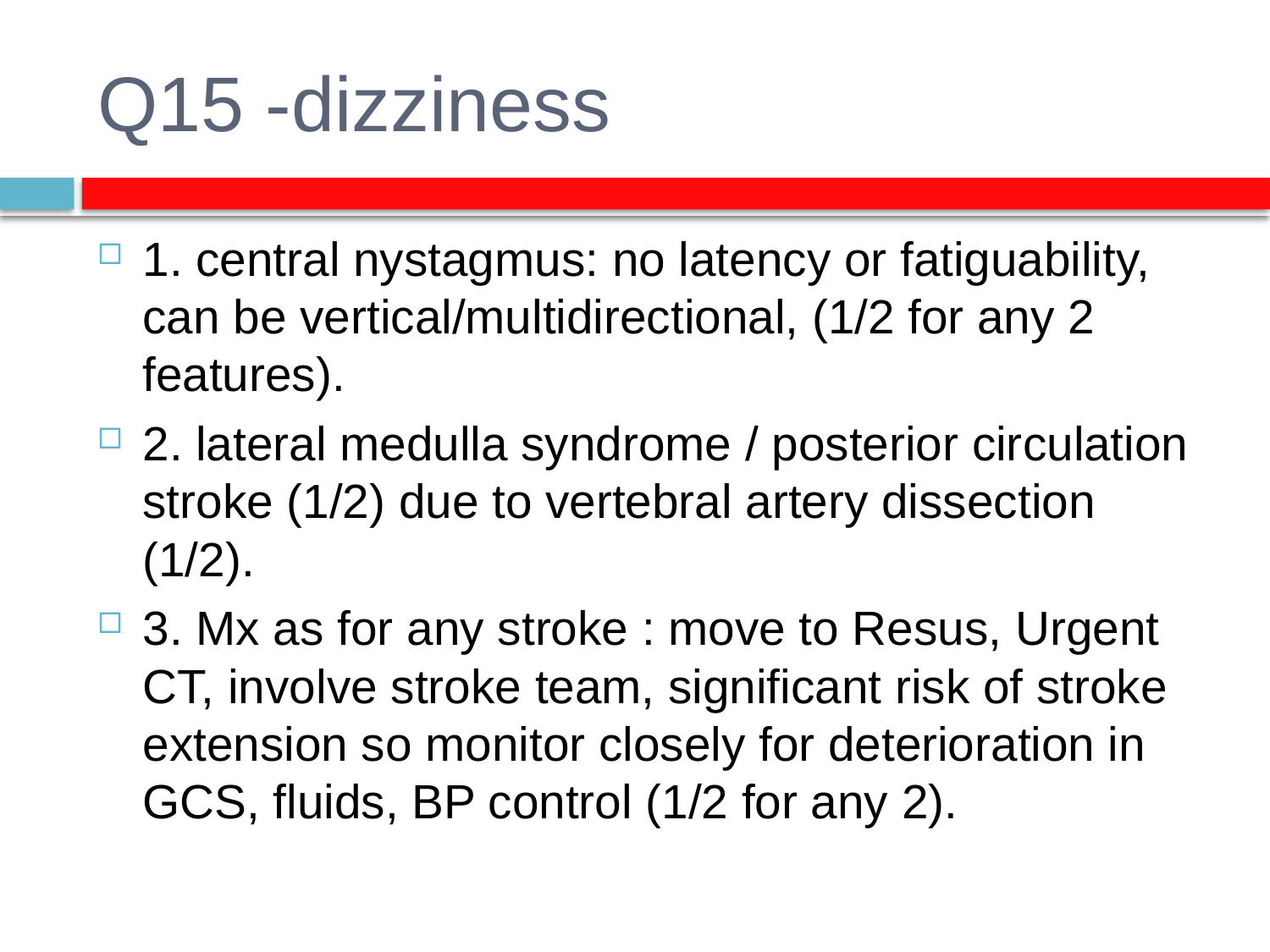

# Q15 -dizziness
1. central nystagmus: no latency or fatiguability, can be vertical/multidirectional, (1/2 for any 2 features).
2. lateral medulla syndrome / posterior circulation stroke (1/2) due to vertebral artery dissection (1/2).
3. Mx as for any stroke : move to Resus, Urgent CT, involve stroke team, significant risk of stroke extension so monitor closely for deterioration in GCS, fluids, BP control (1/2 for any 2).